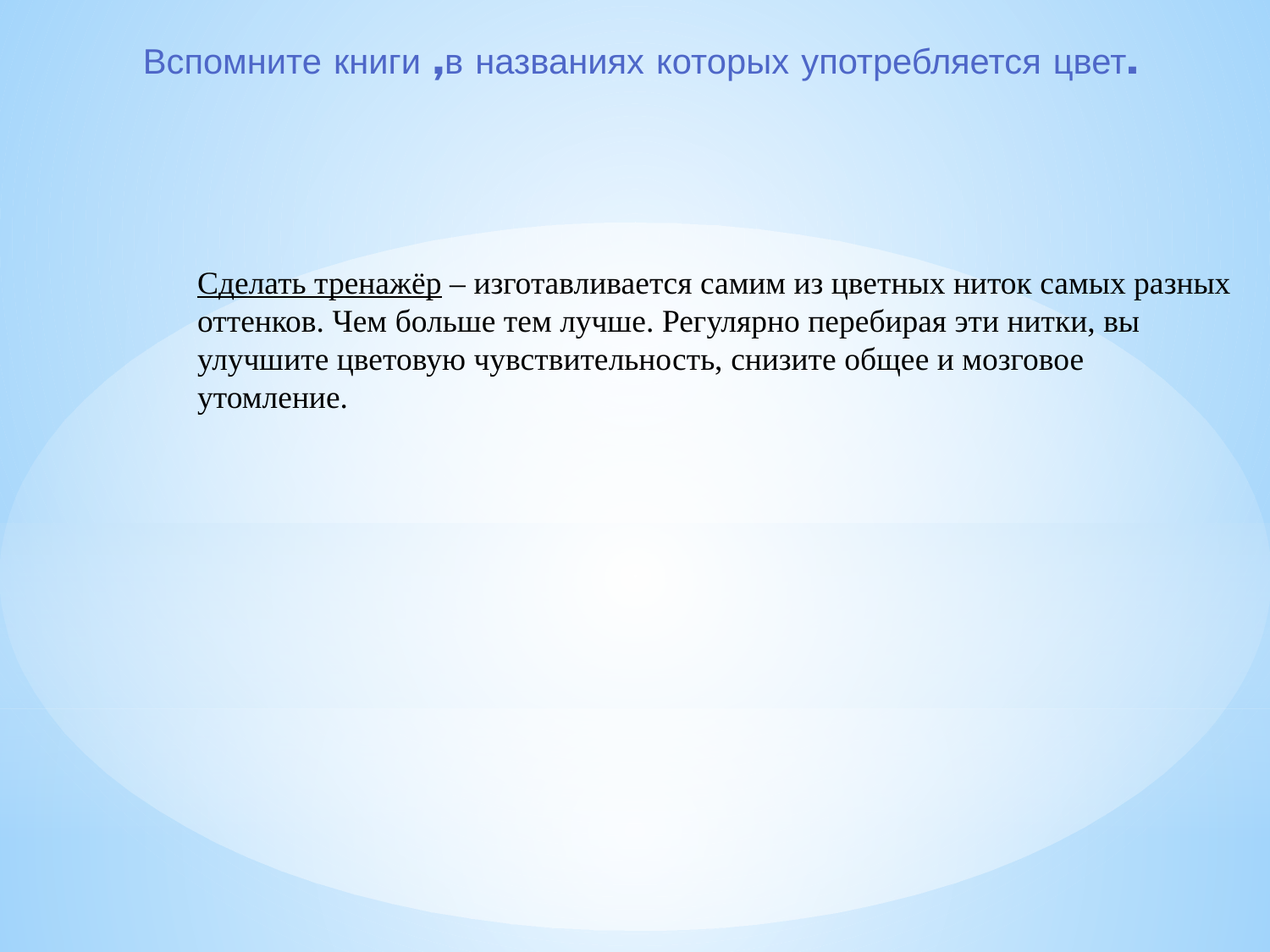

Вспомните книги ,в названиях которых употребляется цвет.

Сделать тренажёр – изготавливается самим из цветных ниток самых разных оттенков. Чем больше тем лучше. Регулярно перебирая эти нитки, вы улучшите цветовую чувствительность, снизите общее и мозговое утомление.